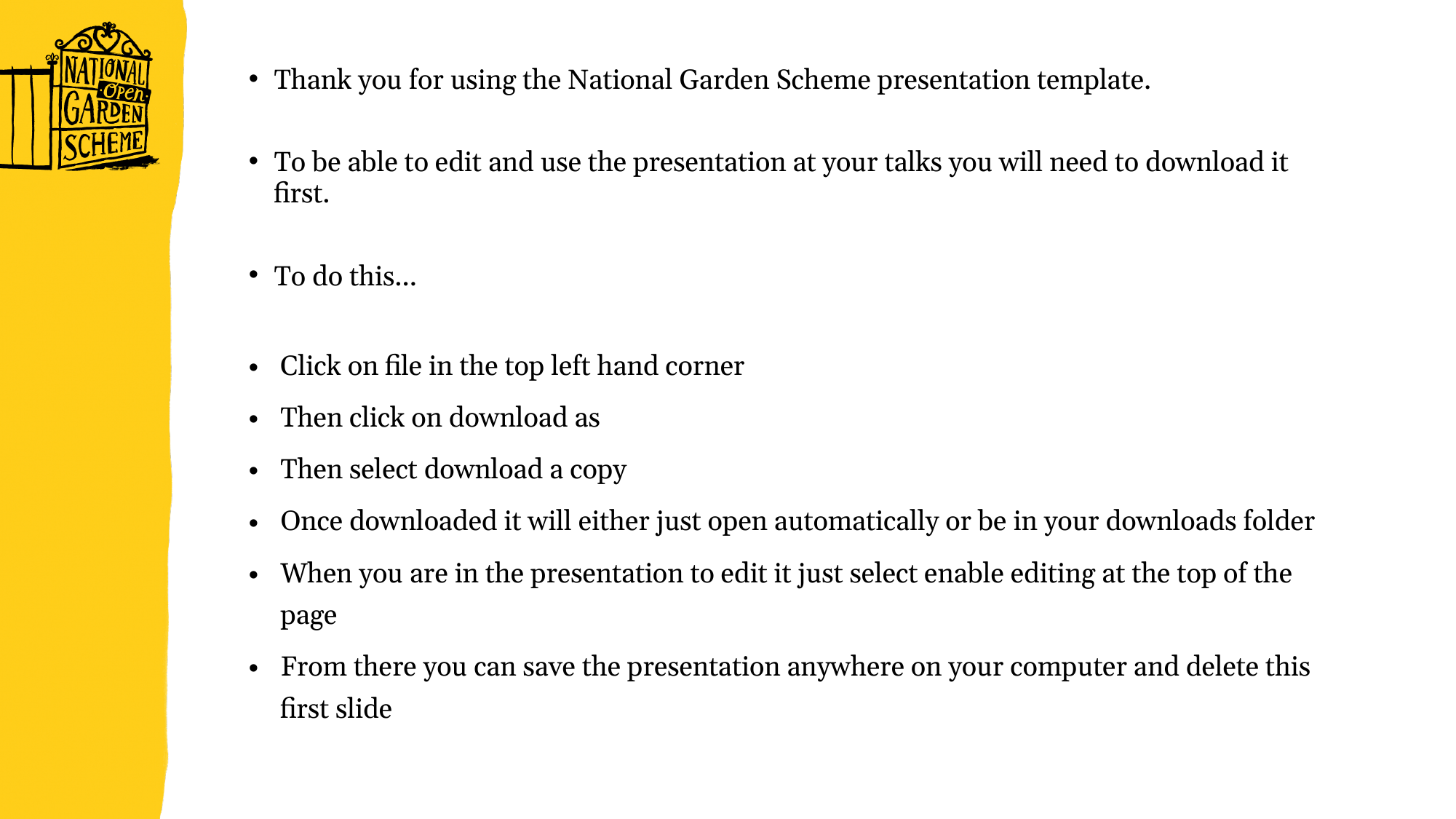

Thank you for using the National Garden Scheme presentation template.

To be able to edit and use the presentation at your talks you will need to download it first.

To do this...

Click on file in the top left hand corner
Then click on download as
Then select download a copy
Once downloaded it will either just open automatically or be in your downloads folder
When you are in the presentation to edit it just select enable editing at the top of the page
From there you can save the presentation anywhere on your computer and delete this first slide